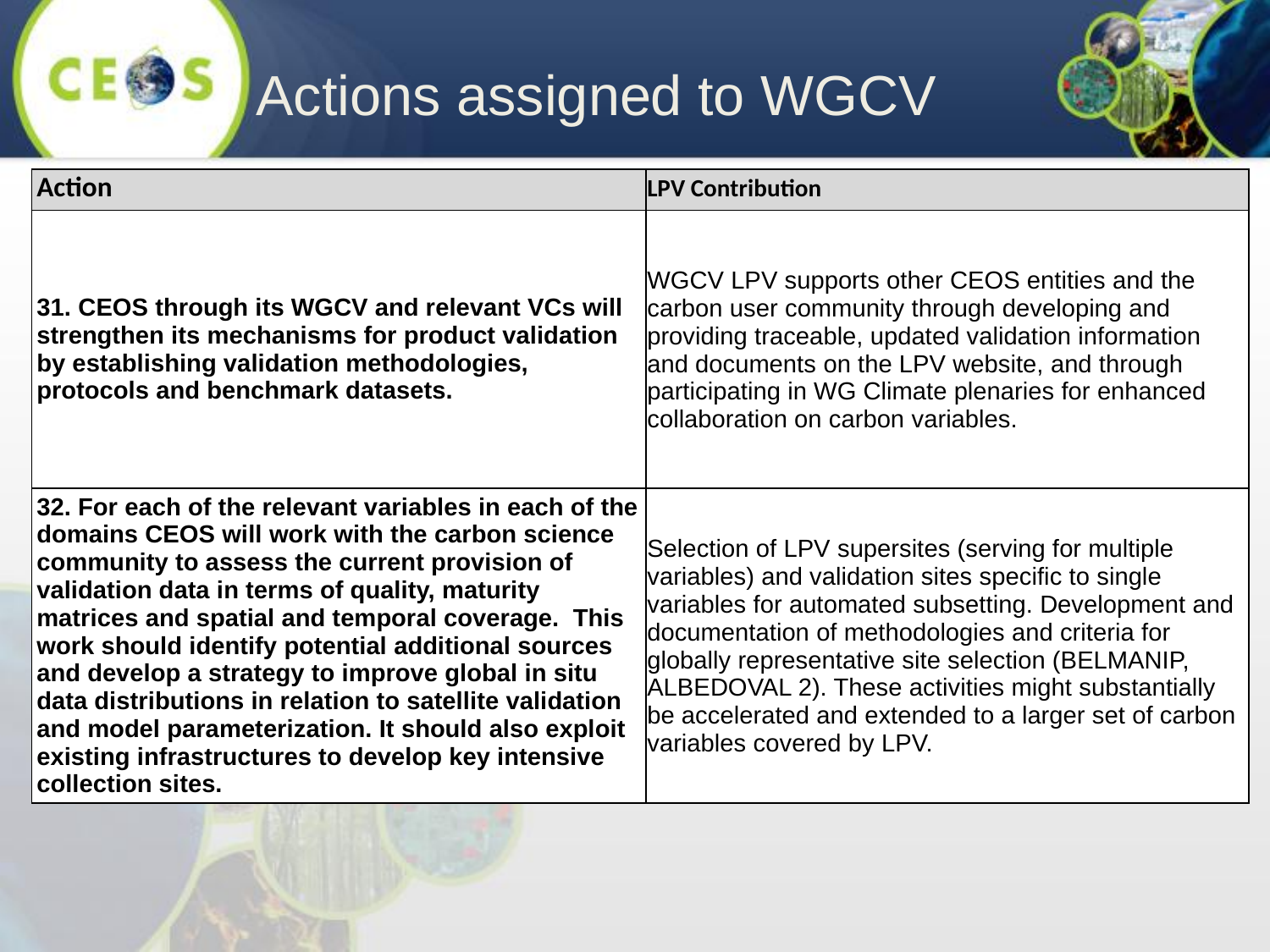

Actions assigned to WGCV
| Action | LPV Contribution |
| --- | --- |
| 31. CEOS through its WGCV and relevant VCs will strengthen its mechanisms for product validation by establishing validation methodologies, protocols and benchmark datasets. | WGCV LPV supports other CEOS entities and the carbon user community through developing and providing traceable, updated validation information and documents on the LPV website, and through participating in WG Climate plenaries for enhanced collaboration on carbon variables. |
| 32. For each of the relevant variables in each of the domains CEOS will work with the carbon science community to assess the current provision of validation data in terms of quality, maturity matrices and spatial and temporal coverage. This work should identify potential additional sources and develop a strategy to improve global in situ data distributions in relation to satellite validation and model parameterization. It should also exploit existing infrastructures to develop key intensive collection sites. | Selection of LPV supersites (serving for multiple variables) and validation sites specific to single variables for automated subsetting. Development and documentation of methodologies and criteria for globally representative site selection (BELMANIP, ALBEDOVAL 2). These activities might substantially be accelerated and extended to a larger set of carbon variables covered by LPV. |